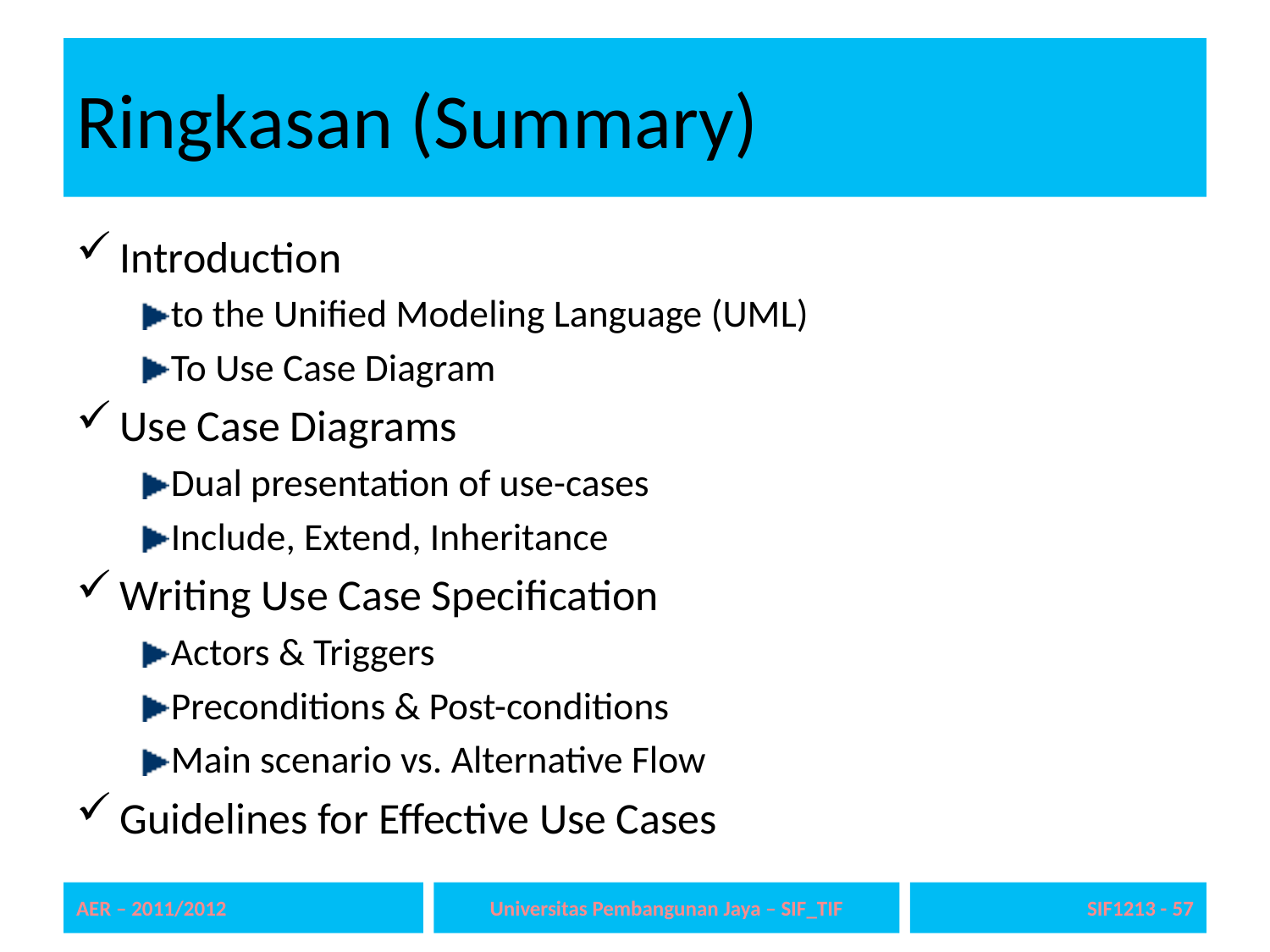

# Ringkasan (Summary)
Introduction
to the Unified Modeling Language (UML)
To Use Case Diagram
Use Case Diagrams
Dual presentation of use-cases
Include, Extend, Inheritance
Writing Use Case Specification
Actors & Triggers
Preconditions & Post-conditions
Main scenario vs. Alternative Flow
Guidelines for Effective Use Cases

AER – 2011/2012
Universitas Pembangunan Jaya – SIF_TIF
57